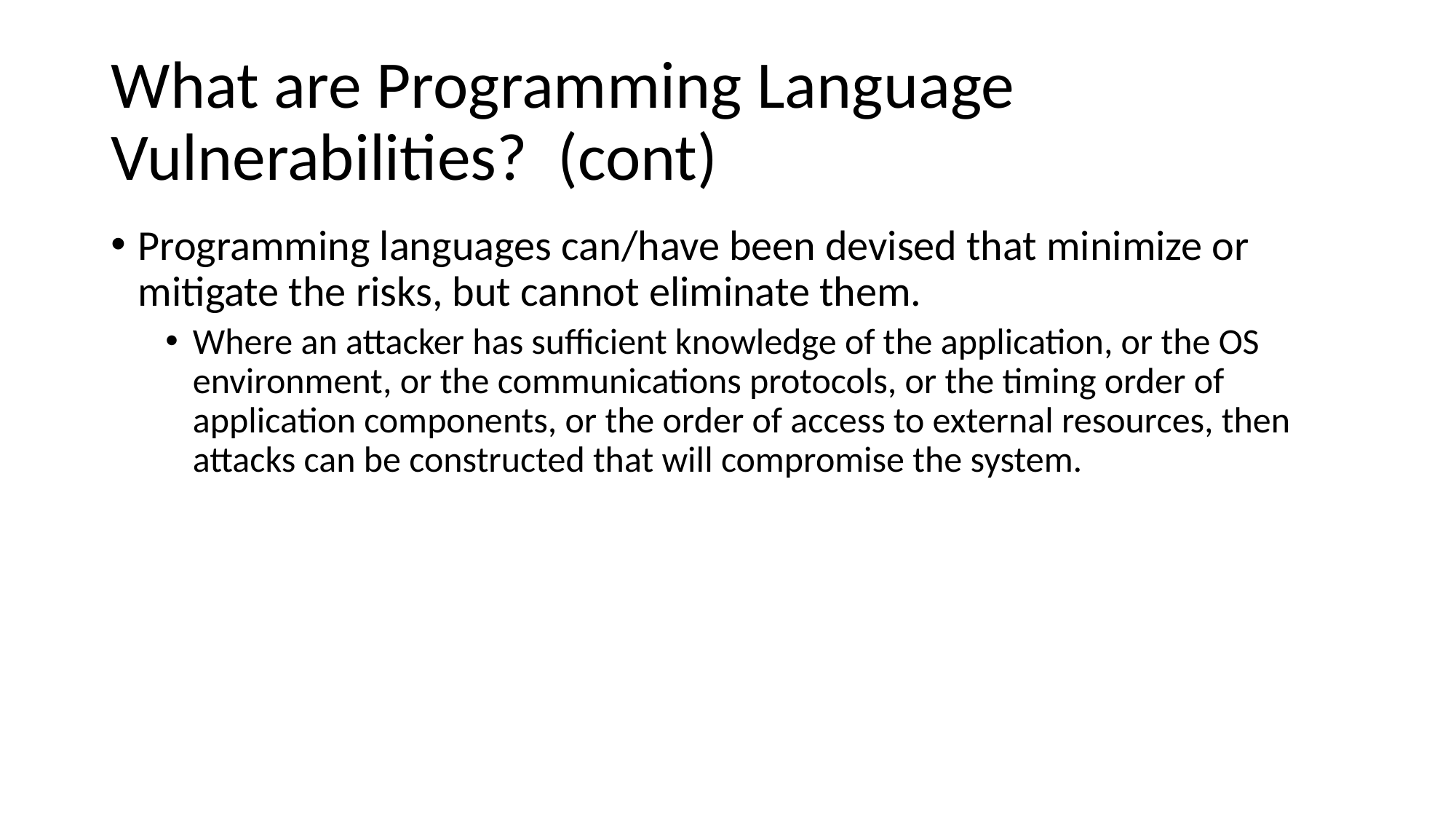

# What are Programming Language Vulnerabilities?  (cont)
Programming languages can/have been devised that minimize or mitigate the risks, but cannot eliminate them.
Where an attacker has sufficient knowledge of the application, or the OS environment, or the communications protocols, or the timing order of application components, or the order of access to external resources, then attacks can be constructed that will compromise the system.